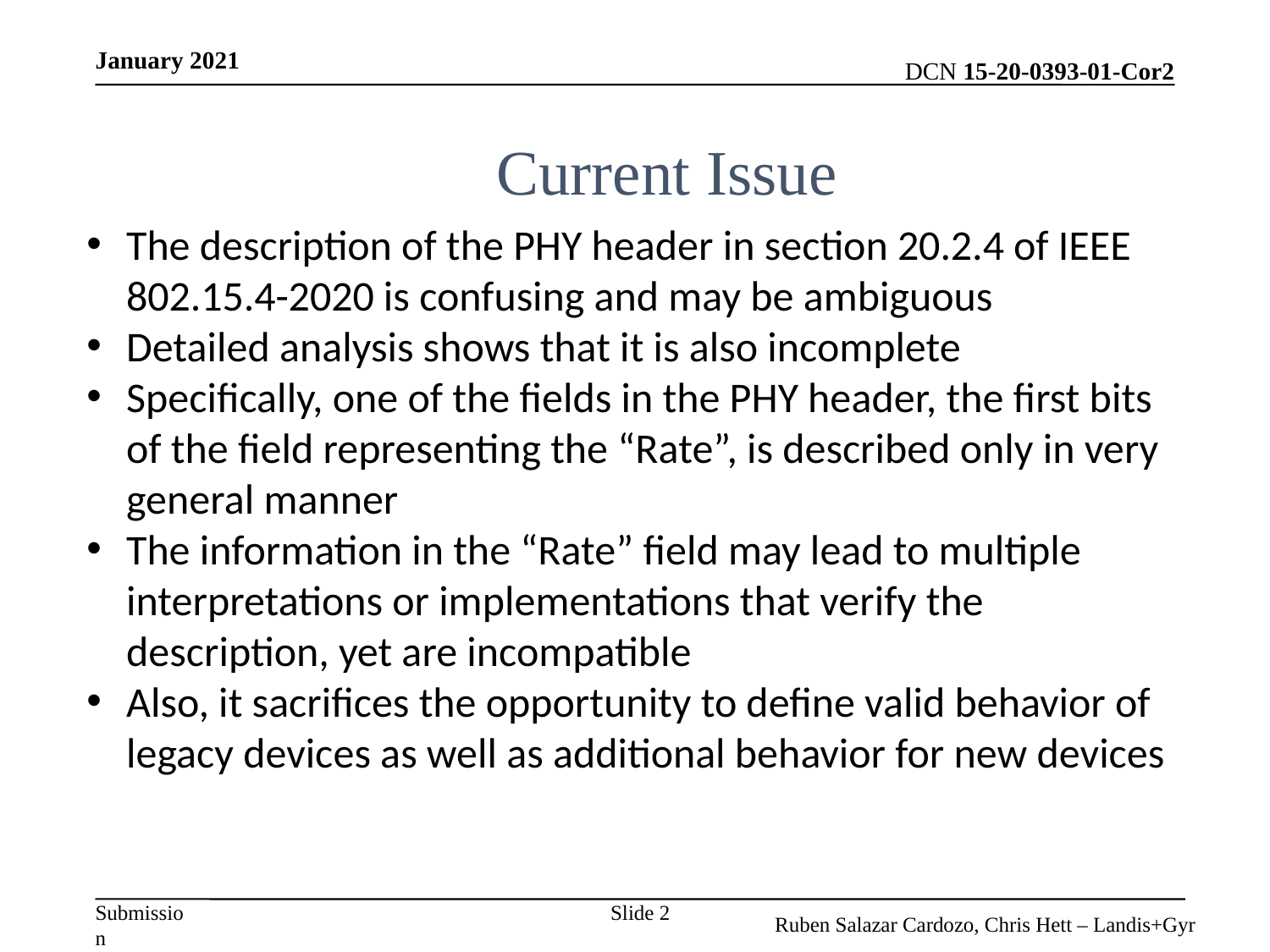

January 2021
# Current Issue
The description of the PHY header in section 20.2.4 of IEEE 802.15.4-2020 is confusing and may be ambiguous
Detailed analysis shows that it is also incomplete
Specifically, one of the fields in the PHY header, the first bits of the field representing the “Rate”, is described only in very general manner
The information in the “Rate” field may lead to multiple interpretations or implementations that verify the description, yet are incompatible
Also, it sacrifices the opportunity to define valid behavior of legacy devices as well as additional behavior for new devices

Slide 2
Ruben Salazar Cardozo, Chris Hett – Landis+Gyr